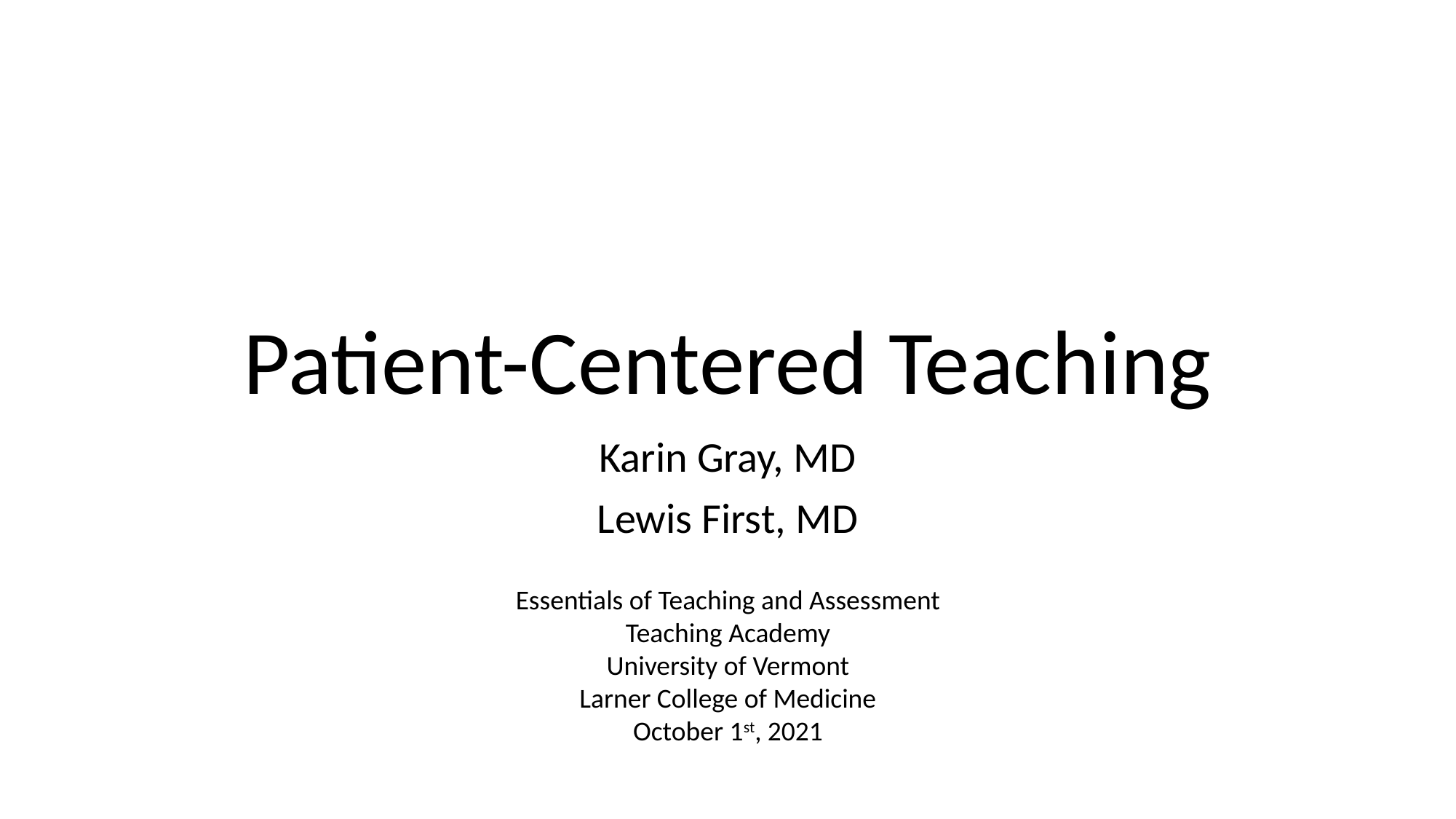

# Patient-Centered Teaching
Karin Gray, MD
Lewis First, MD
Essentials of Teaching and Assessment
Teaching Academy
University of Vermont
Larner College of Medicine
October 1st, 2021